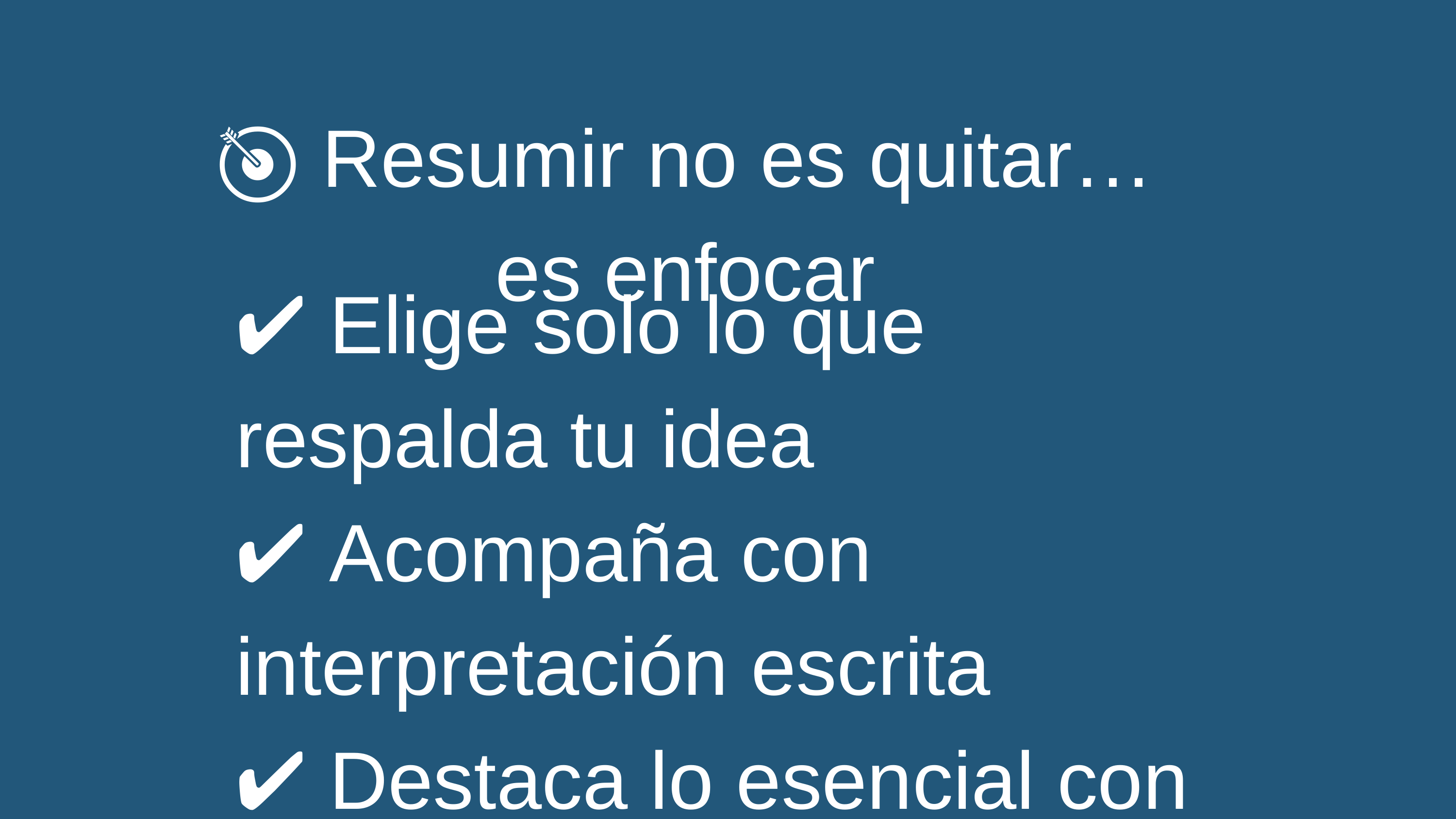

🎯 Resumir no es quitar… es enfocar
✔ Elige solo lo que respalda tu idea
✔ Acompaña con interpretación escrita
✔ Destaca lo esencial con color o forma
❌ No incluyas datos “por si acaso”